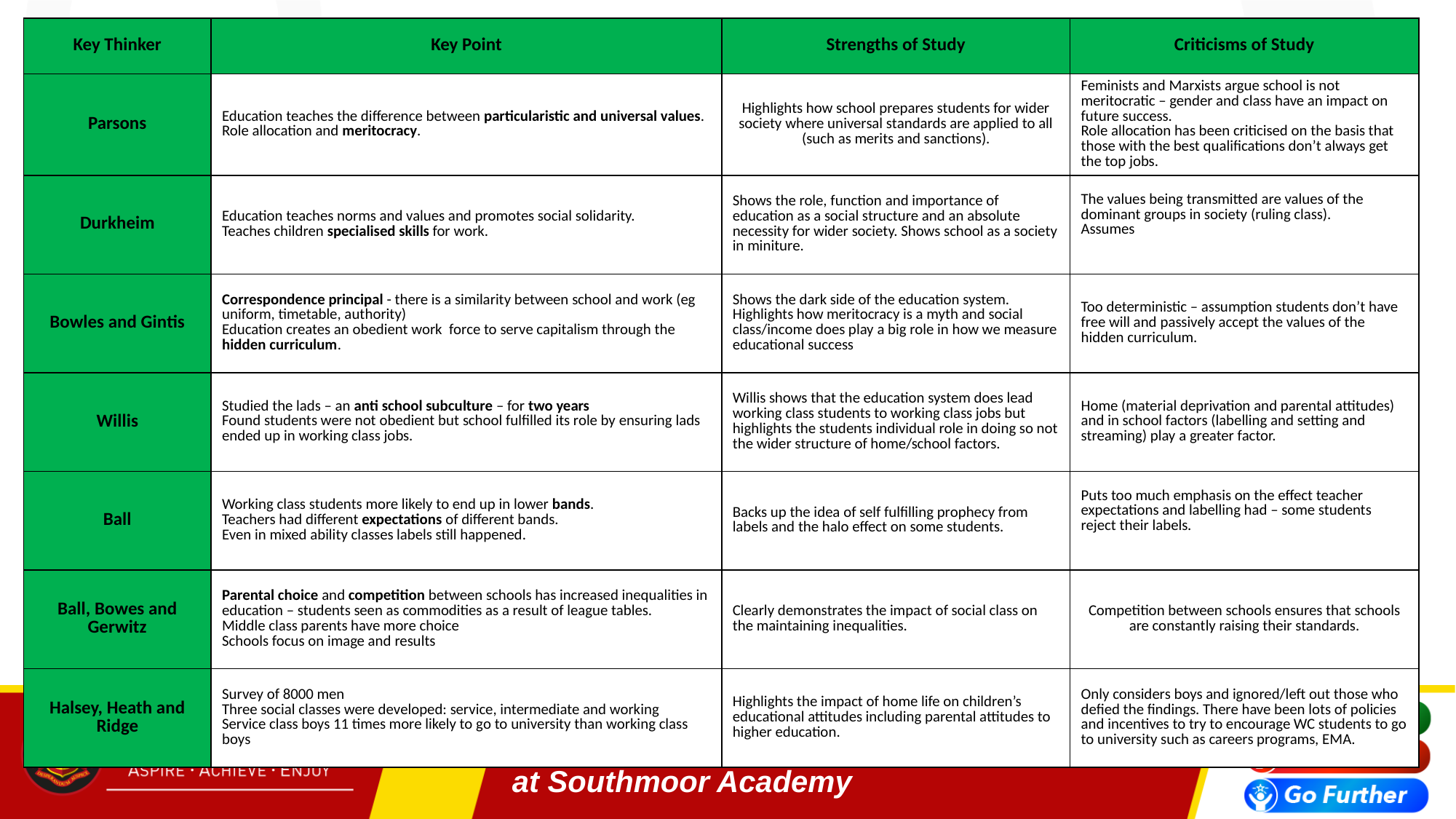

| Key Thinker | Key Point | Strengths of Study | Criticisms of Study |
| --- | --- | --- | --- |
| Parsons | Education teaches the difference between particularistic and universal values. Role allocation and meritocracy. | Highlights how school prepares students for wider society where universal standards are applied to all (such as merits and sanctions). | Feminists and Marxists argue school is not meritocratic – gender and class have an impact on future success. Role allocation has been criticised on the basis that those with the best qualifications don’t always get the top jobs. |
| Durkheim | Education teaches norms and values and promotes social solidarity. Teaches children specialised skills for work. | Shows the role, function and importance of education as a social structure and an absolute necessity for wider society. Shows school as a society in miniture. | The values being transmitted are values of the dominant groups in society (ruling class). Assumes |
| Bowles and Gintis | Correspondence principal - there is a similarity between school and work (eg uniform, timetable, authority) Education creates an obedient work force to serve capitalism through the hidden curriculum. | Shows the dark side of the education system. Highlights how meritocracy is a myth and social class/income does play a big role in how we measure educational success | Too deterministic – assumption students don’t have free will and passively accept the values of the hidden curriculum. |
| Willis | Studied the lads – an anti school subculture – for two years Found students were not obedient but school fulfilled its role by ensuring lads ended up in working class jobs. | Willis shows that the education system does lead working class students to working class jobs but highlights the students individual role in doing so not the wider structure of home/school factors. | Home (material deprivation and parental attitudes) and in school factors (labelling and setting and streaming) play a greater factor. |
| Ball | Working class students more likely to end up in lower bands. Teachers had different expectations of different bands. Even in mixed ability classes labels still happened. | Backs up the idea of self fulfilling prophecy from labels and the halo effect on some students. | Puts too much emphasis on the effect teacher expectations and labelling had – some students reject their labels. |
| Ball, Bowes and Gerwitz | Parental choice and competition between schools has increased inequalities in education – students seen as commodities as a result of league tables. Middle class parents have more choice Schools focus on image and results | Clearly demonstrates the impact of social class on the maintaining inequalities. | Competition between schools ensures that schools are constantly raising their standards. |
| Halsey, Heath and Ridge | Survey of 8000 men Three social classes were developed: service, intermediate and working Service class boys 11 times more likely to go to university than working class boys | Highlights the impact of home life on children’s educational attitudes including parental attitudes to higher education. | Only considers boys and ignored/left out those who defied the findings. There have been lots of policies and incentives to try to encourage WC students to go to university such as careers programs, EMA. |
# Sociology